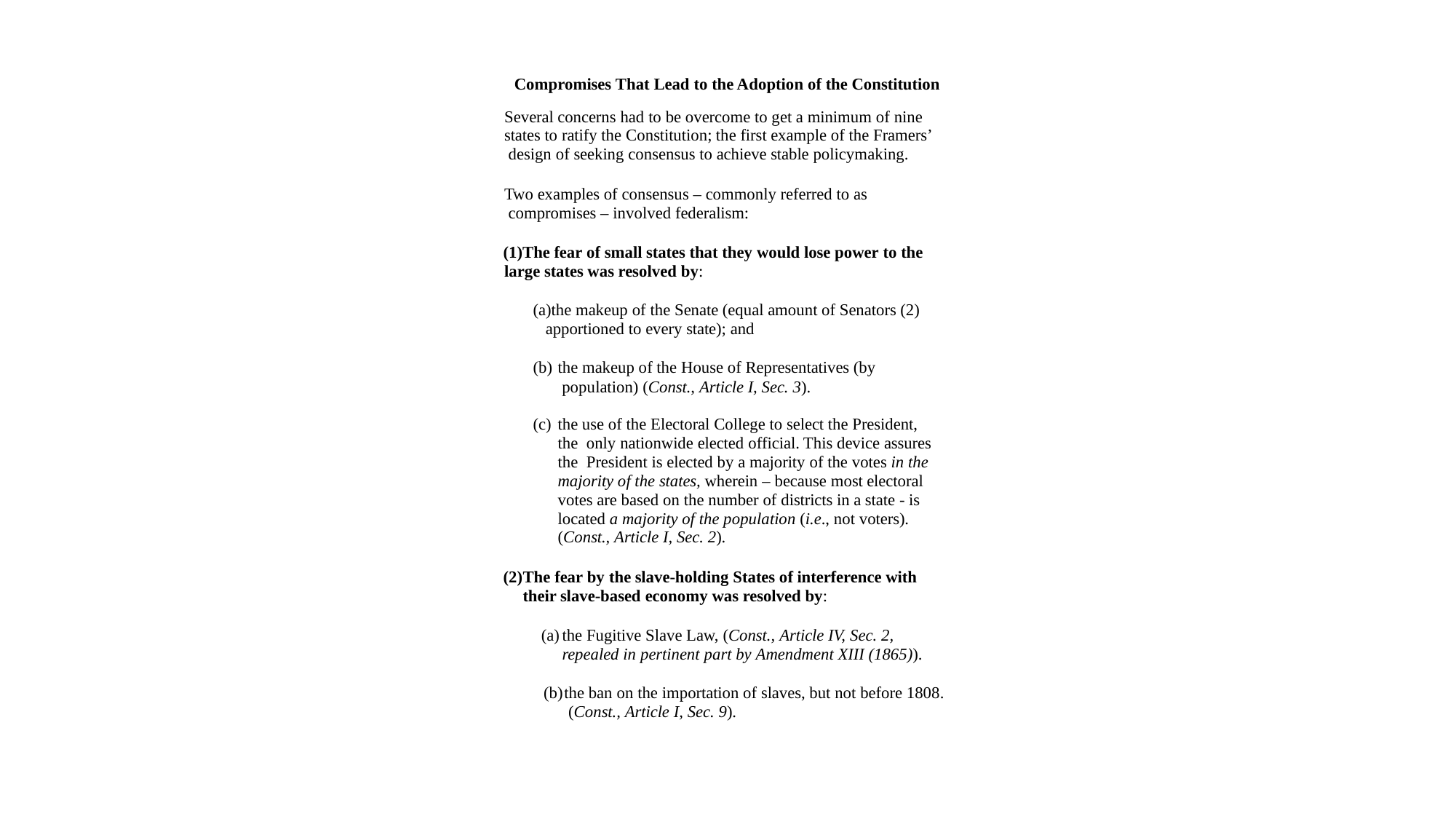

Compromises That Lead to the Adoption of the Constitution
Several concerns had to be overcome to get a minimum of nine  states to ratify the Constitution; the first example of the Framers’  design of seeking consensus to achieve stable policymaking.

Two examples of consensus – commonly referred to as  compromises – involved federalism:

The fear of small states that they would lose power to the  large states was resolved by:

the makeup of the Senate (equal amount of Senators (2)  apportioned to every state); and

the makeup of the House of Representatives (by  population) (Const., Article I, Sec. 3).

the use of the Electoral College to select the President, the  only nationwide elected official. This device assures the  President is elected by a majority of the votes in the  majority of the states, wherein – because most electoral  votes are based on the number of districts in a state - is  located a majority of the population (i.e., not voters).  (Const., Article I, Sec. 2).

The fear by the slave-holding States of interference with  their slave-based economy was resolved by:

the Fugitive Slave Law, (Const., Article IV, Sec. 2,  repealed in pertinent part by Amendment XIII (1865)).

the ban on the importation of slaves, but not before 1808.  (Const., Article I, Sec. 9).